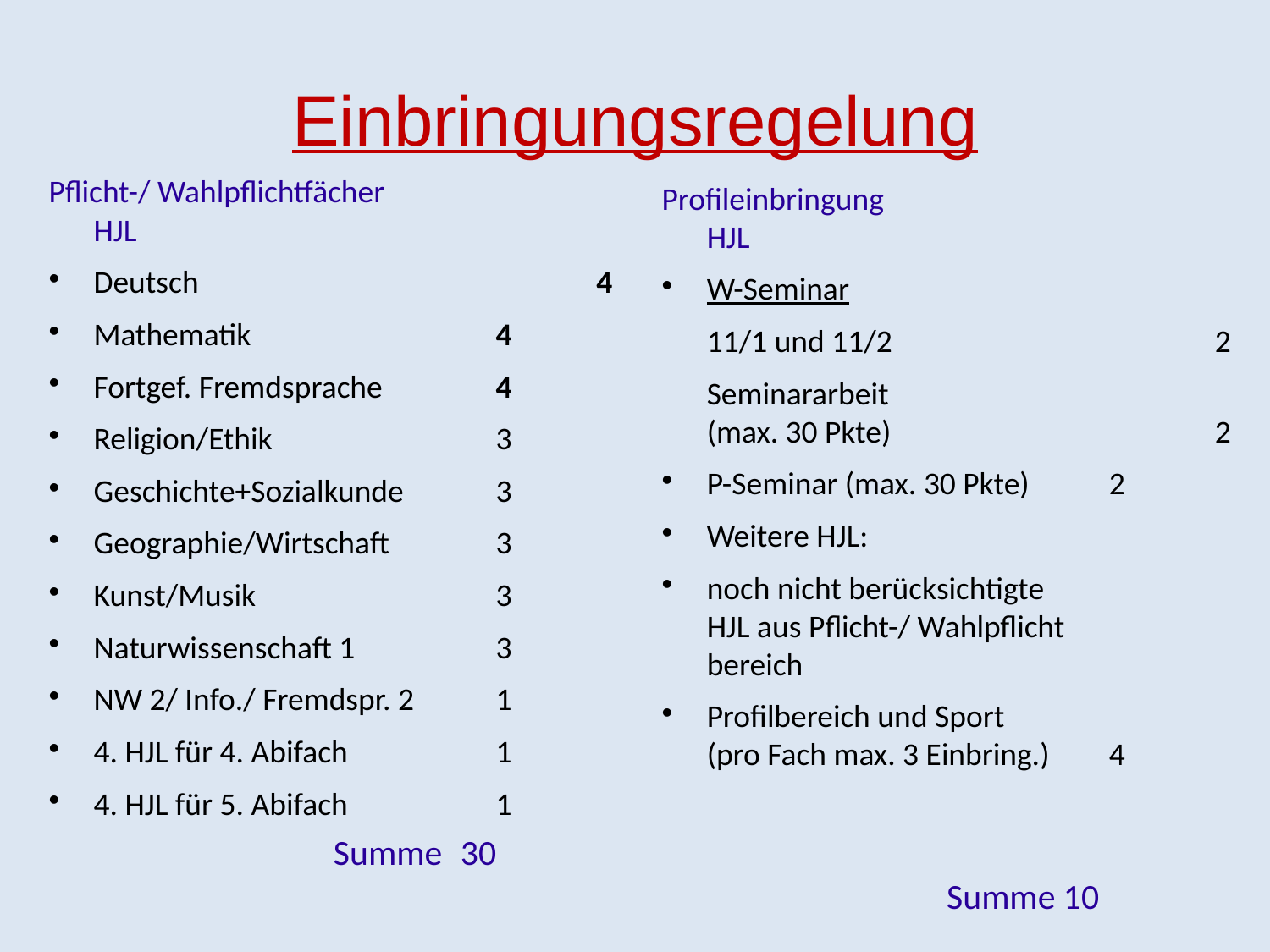

Einbringungsregelung

Pflicht-/ Wahlpflichtfächer		HJL
Deutsch				4
Mathematik			4
Fortgef. Fremdsprache		4
Religion/Ethik			3
Geschichte+Sozialkunde	3
Geographie/Wirtschaft		3
Kunst/Musik			3
Naturwissenschaft 1		3
NW 2/ Info./ Fremdspr. 2	1
4. HJL für 4. Abifach		1
4. HJL für 5. Abifach		1
	Summe 	30
Profileinbringung			HJL
W-Seminar
	11/1 und 11/2 			2
	Seminararbeit
(max. 30 Pkte)			2
P-Seminar (max. 30 Pkte)	2
Weitere HJL:
noch nicht berücksichtigte
HJL aus Pflicht-/ Wahlpflicht
bereich
Profilbereich und Sport
(pro Fach max. 3 Einbring.)	4

			 Summe 10